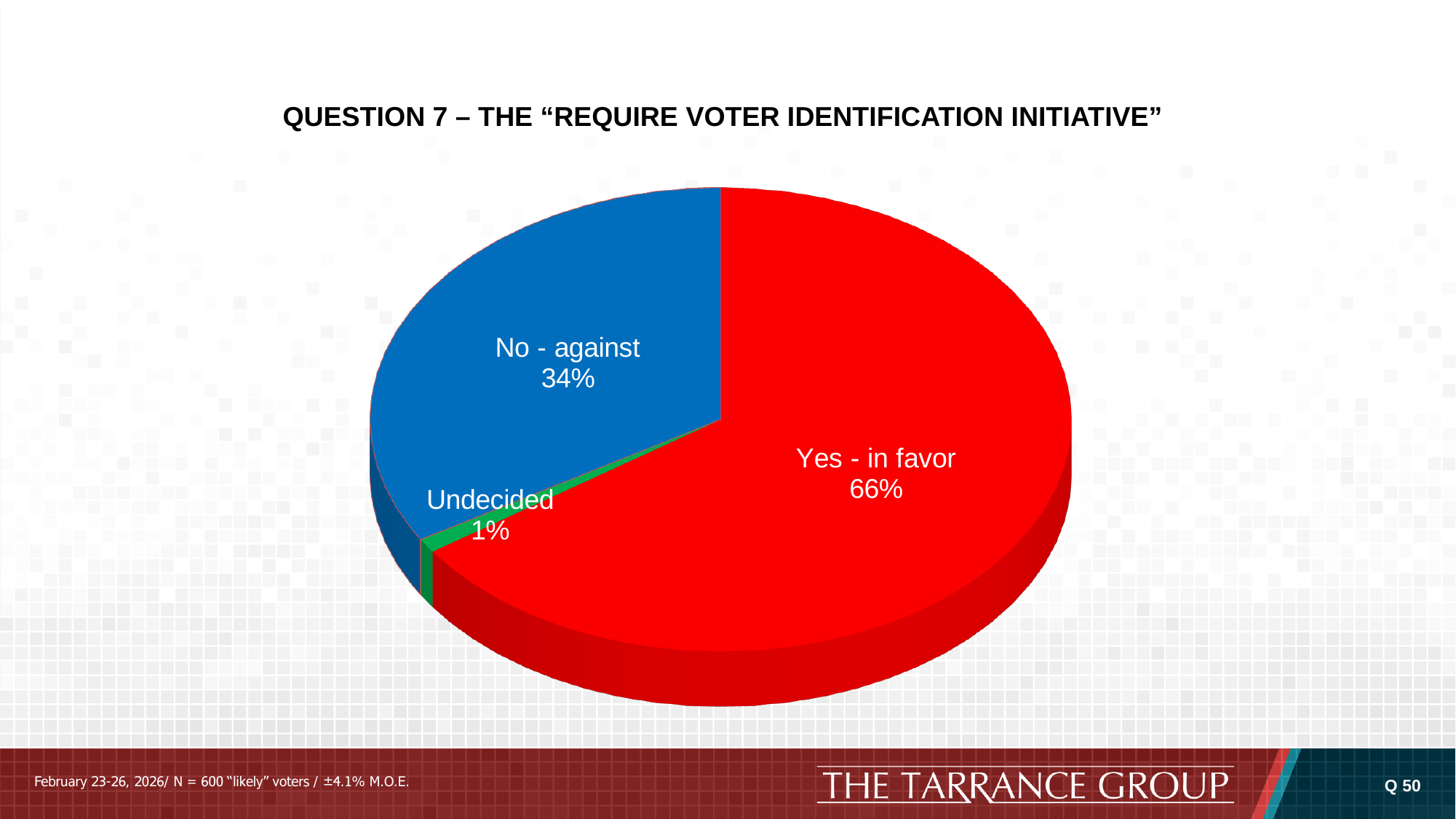

# Question 7 – the “Require Voter Identification Initiative”

[unsupported chart]

Q 50